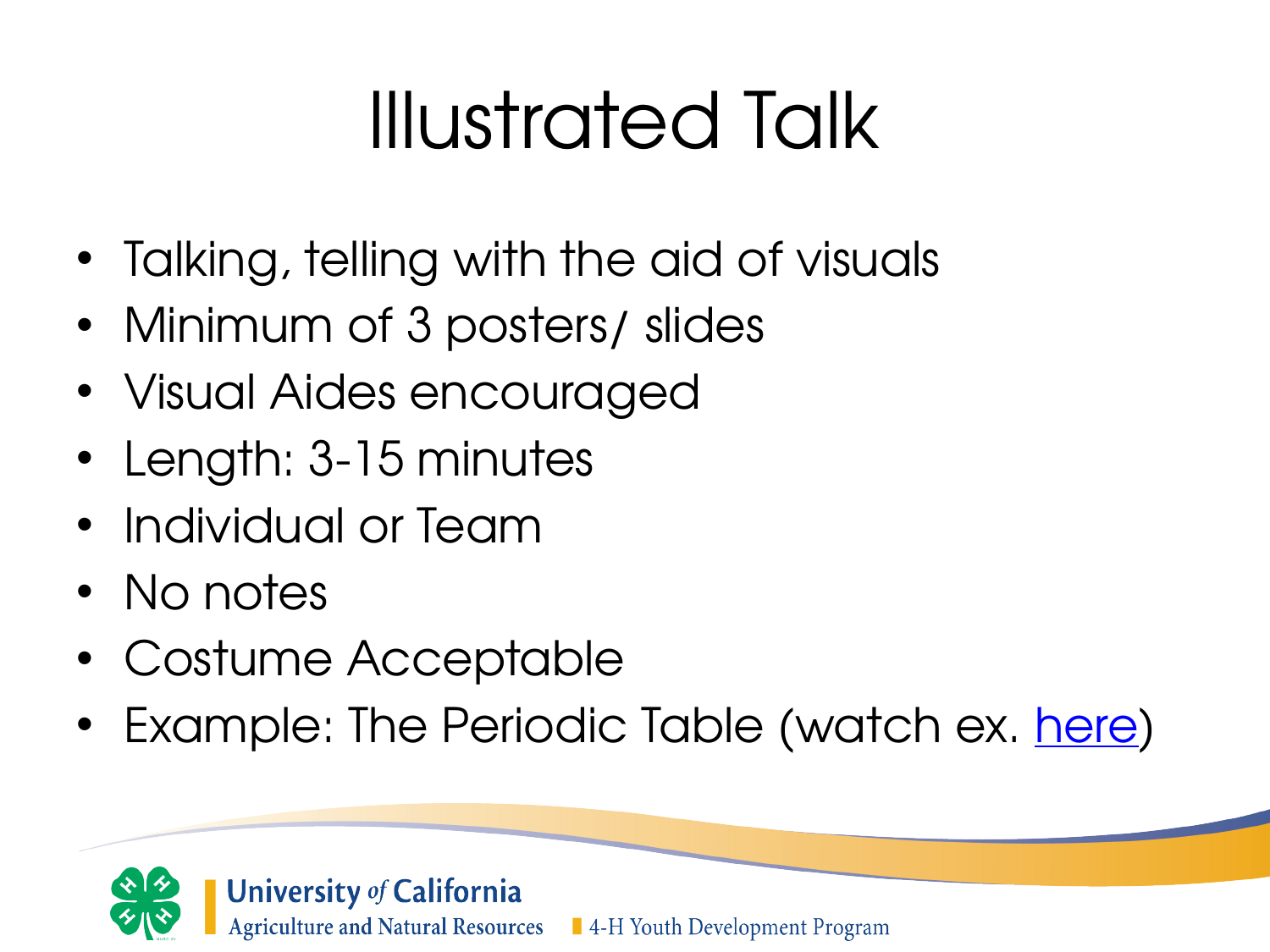

# Illustrated Talk
Talking, telling with the aid of visuals
Minimum of 3 posters/ slides
Visual Aides encouraged
Length: 3-15 minutes
Individual or Team
No notes
Costume Acceptable
Example: The Periodic Table (watch ex. here)